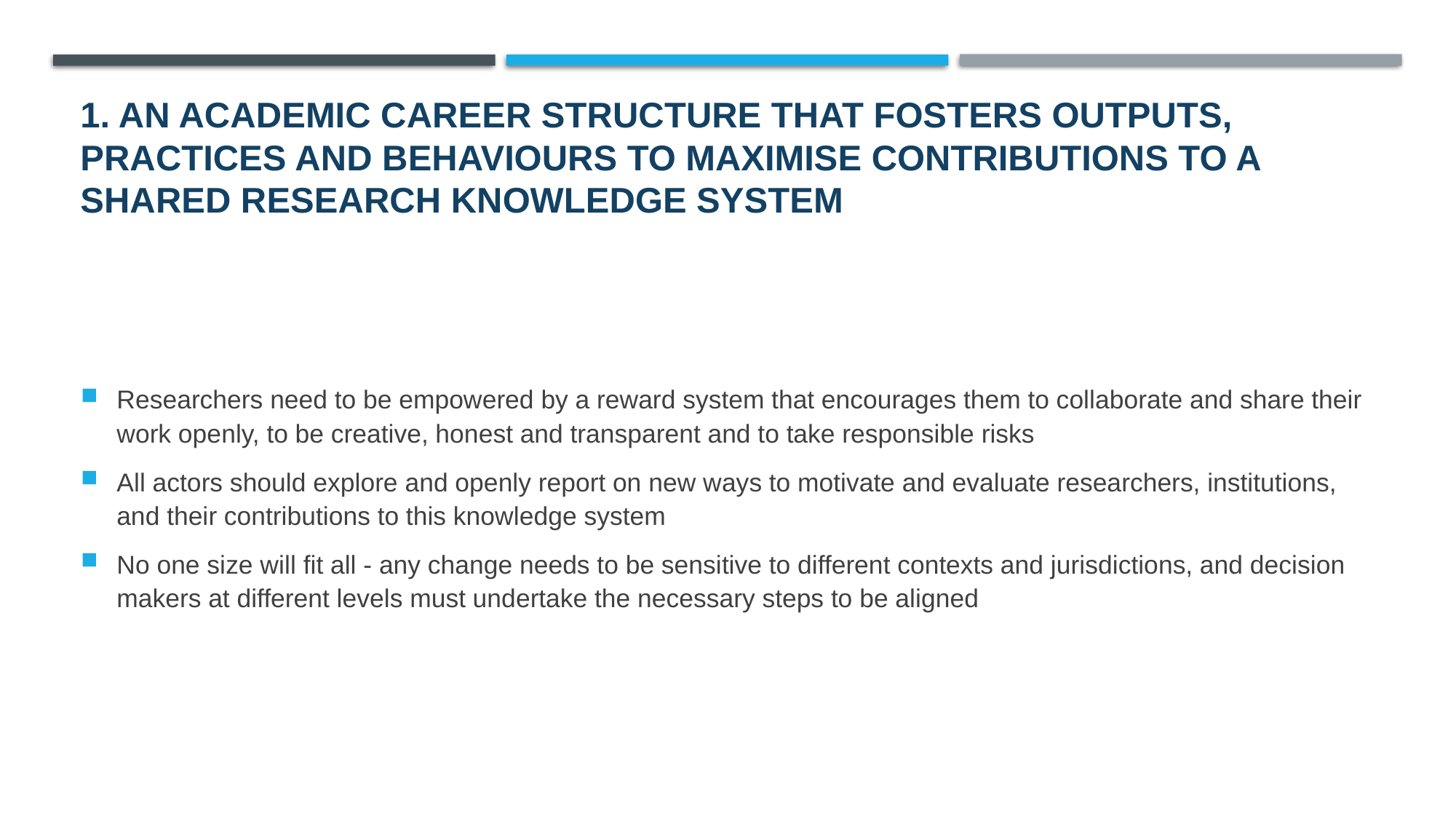

# 1. An academic career structure that fosters outputs, practices and behaviours to maximise contributions to a shared research knowledge system
Researchers need to be empowered by a reward system that encourages them to collaborate and share their work openly, to be creative, honest and transparent and to take responsible risks
All actors should explore and openly report on new ways to motivate and evaluate researchers, institutions, and their contributions to this knowledge system
No one size will fit all - any change needs to be sensitive to different contexts and jurisdictions, and decision makers at different levels must undertake the necessary steps to be aligned